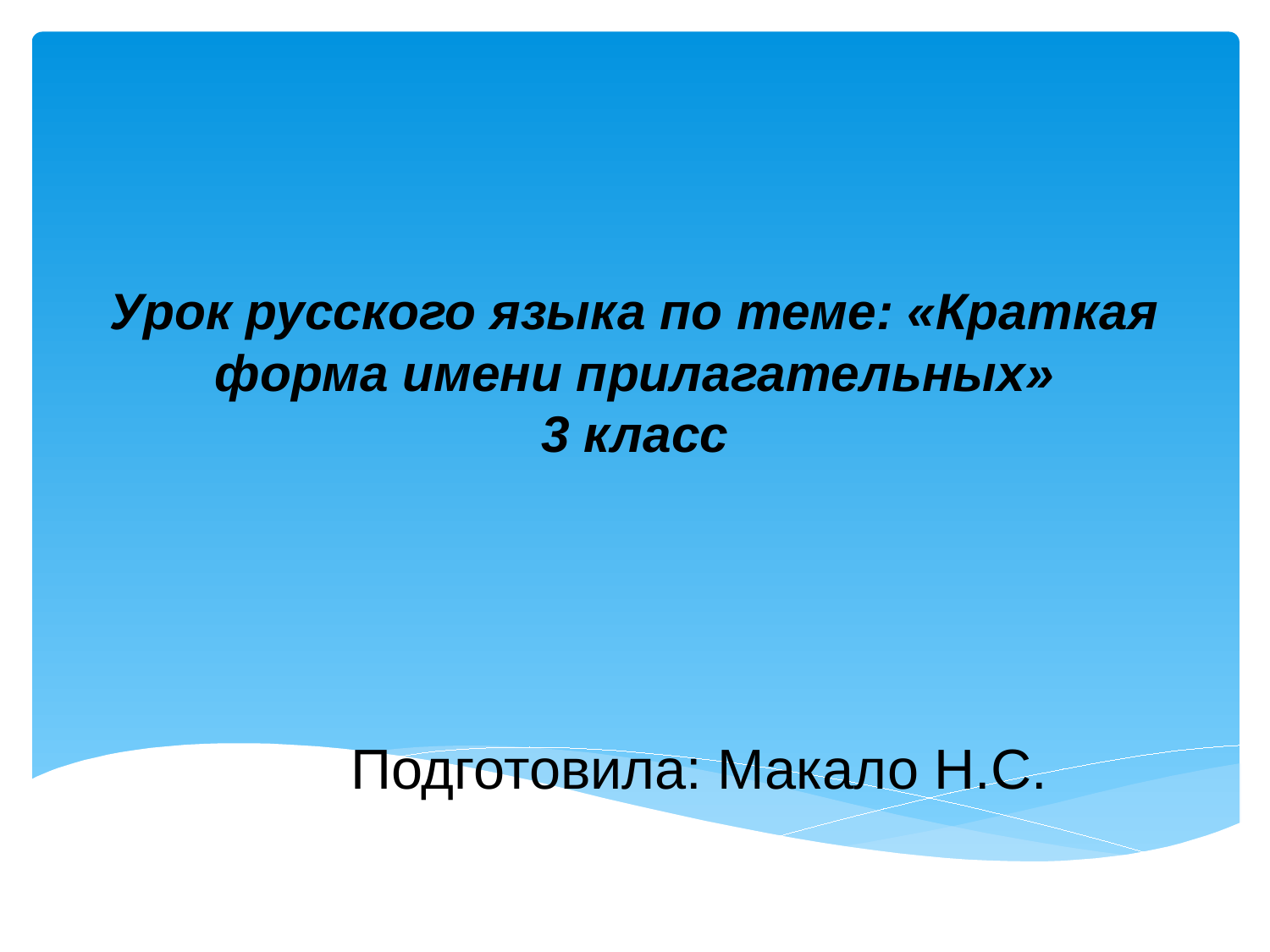

# Урок русского языка по теме: «Краткая форма имени прилагательных» 3 класс
Подготовила: Макало Н.С.